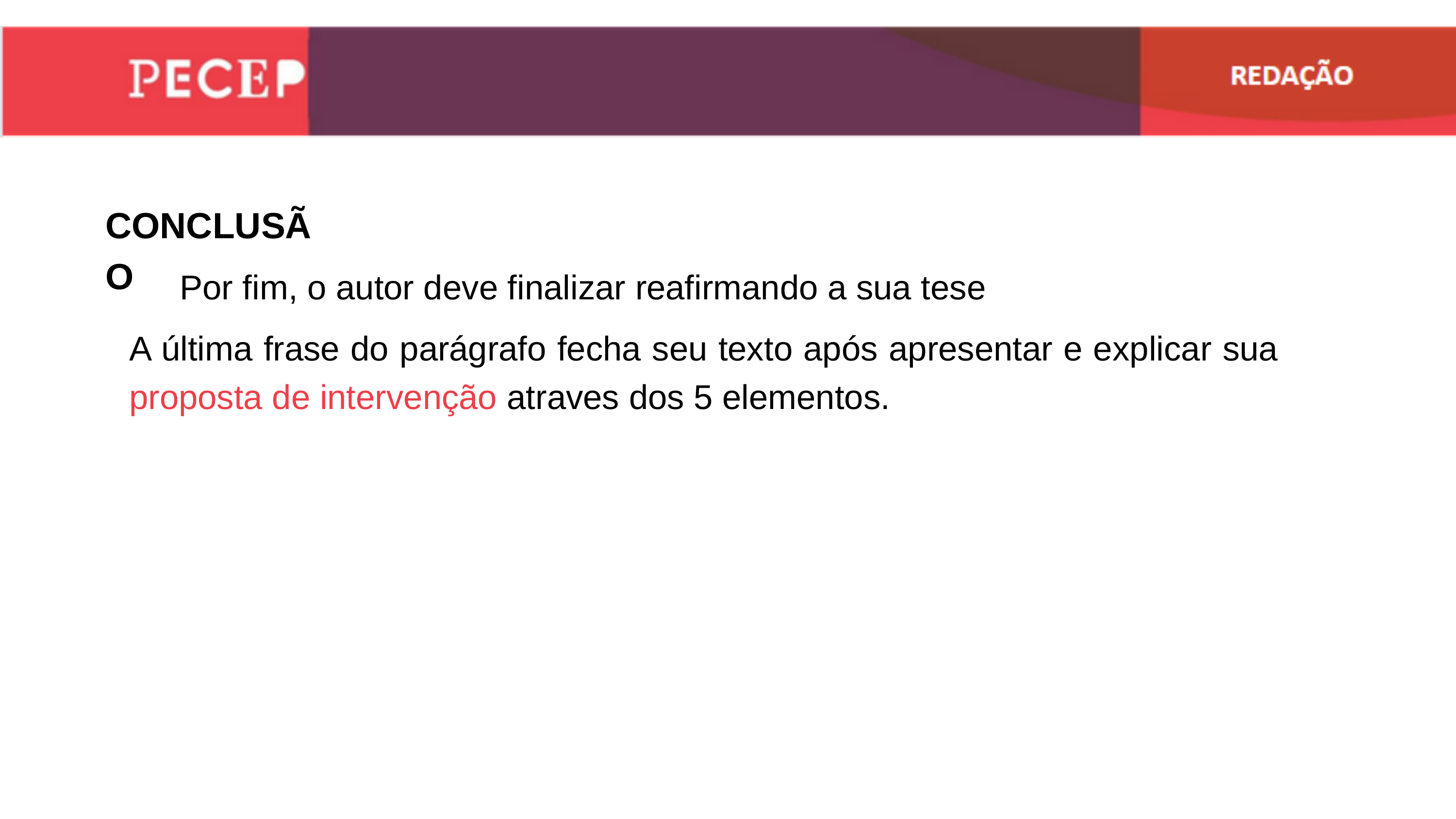

CONCLUSÃO
Por fim, o autor deve finalizar reafirmando a sua tese
A última frase do parágrafo fecha seu texto após apresentar e explicar sua proposta de intervenção atraves dos 5 elementos.